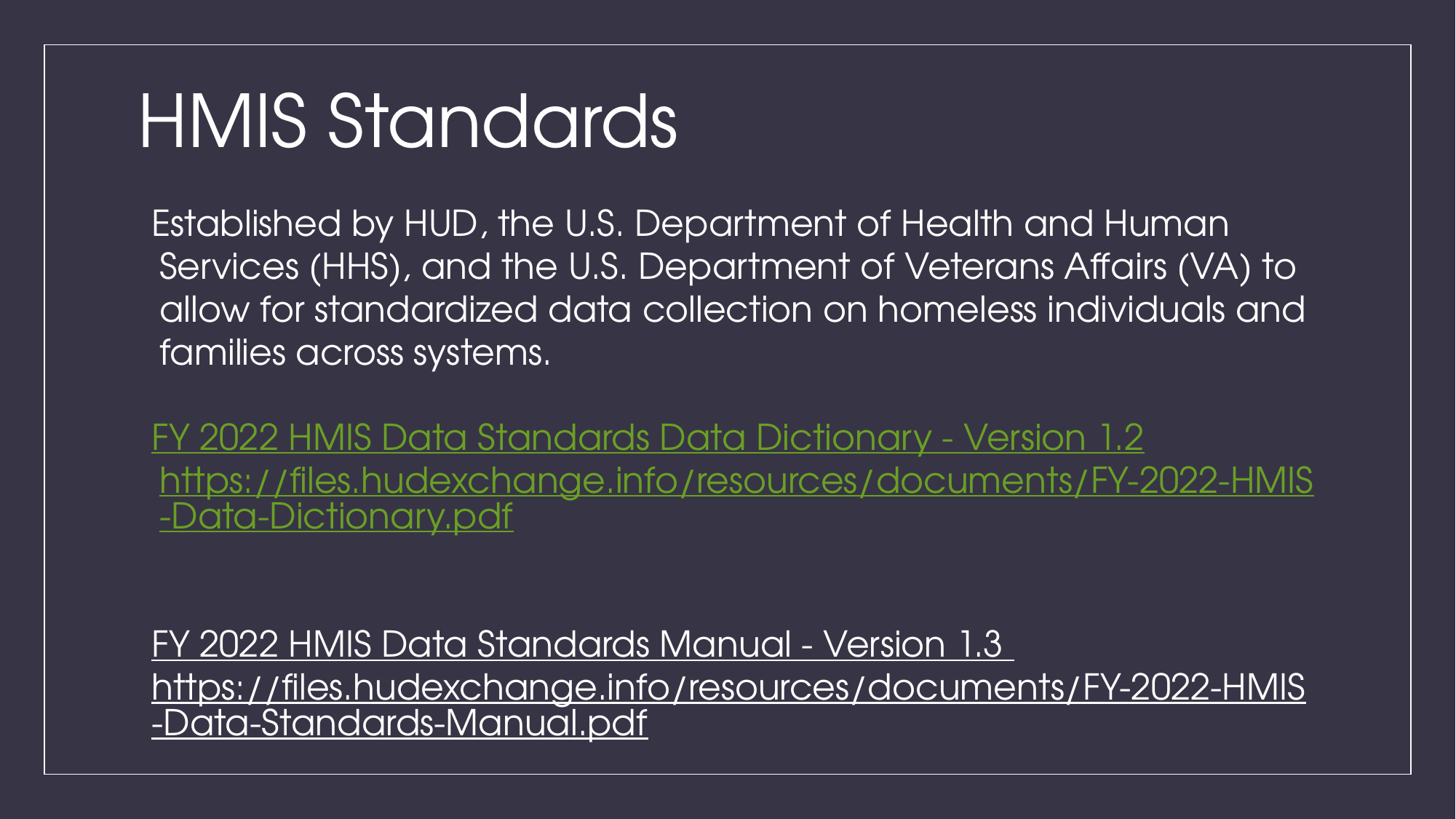

# HMIS Standards
Established by HUD, the U.S. Department of Health and Human Services (HHS), and the U.S. Department of Veterans Affairs (VA) to allow for standardized data collection on homeless individuals and families across systems.

FY 2022 HMIS Data Standards Data Dictionary - Version 1.2 https://files.hudexchange.info/resources/documents/FY-2022-HMIS-Data-Dictionary.pdf

FY 2022 HMIS Data Standards Manual - Version 1.3
https://files.hudexchange.info/resources/documents/FY-2022-HMIS-Data-Standards-Manual.pdf